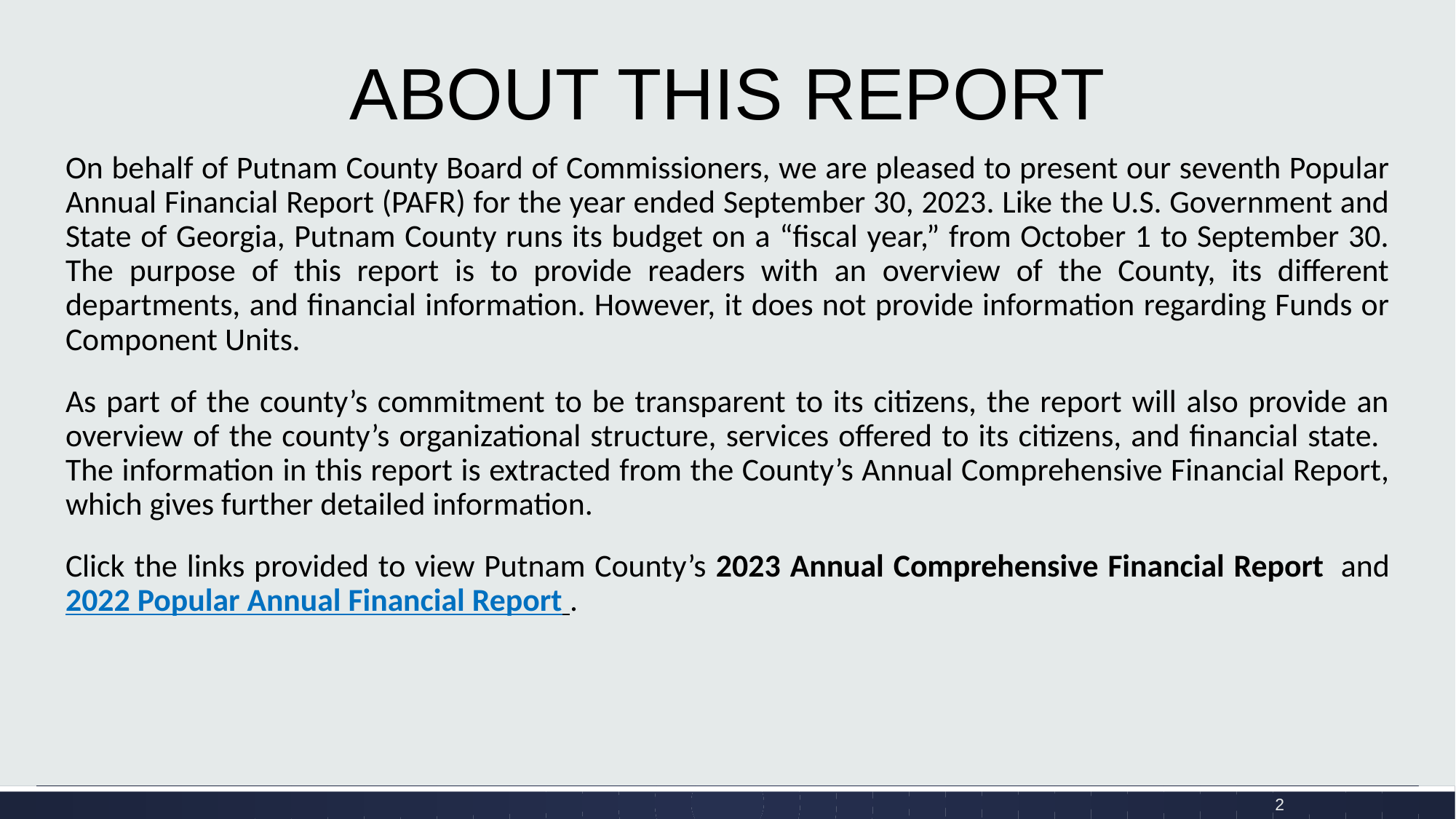

ABOUT THIS REPORT
On behalf of Putnam County Board of Commissioners, we are pleased to present our seventh Popular Annual Financial Report (PAFR) for the year ended September 30, 2023. Like the U.S. Government and State of Georgia, Putnam County runs its budget on a “fiscal year,” from October 1 to September 30. The purpose of this report is to provide readers with an overview of the County, its different departments, and financial information. However, it does not provide information regarding Funds or Component Units.
As part of the county’s commitment to be transparent to its citizens, the report will also provide an overview of the county’s organizational structure, services offered to its citizens, and financial state.  The information in this report is extracted from the County’s Annual Comprehensive Financial Report, which gives further detailed information.
Click the links provided to view Putnam County’s 2023 Annual Comprehensive Financial Report  and 2022 Popular Annual Financial Report .

2